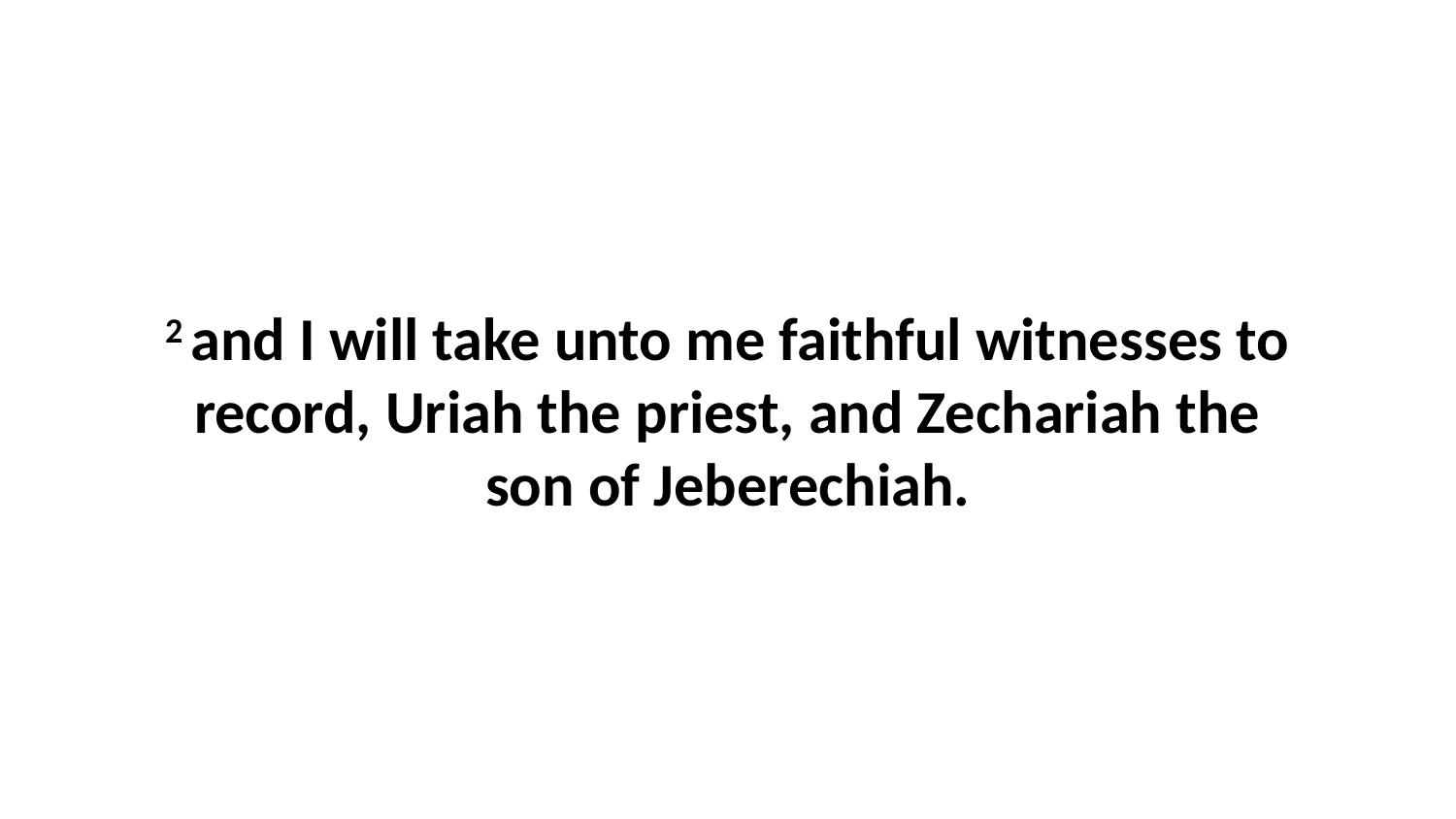

2 and I will take unto me faithful witnesses to record, Uriah the priest, and Zechariah the son of Jeberechiah.